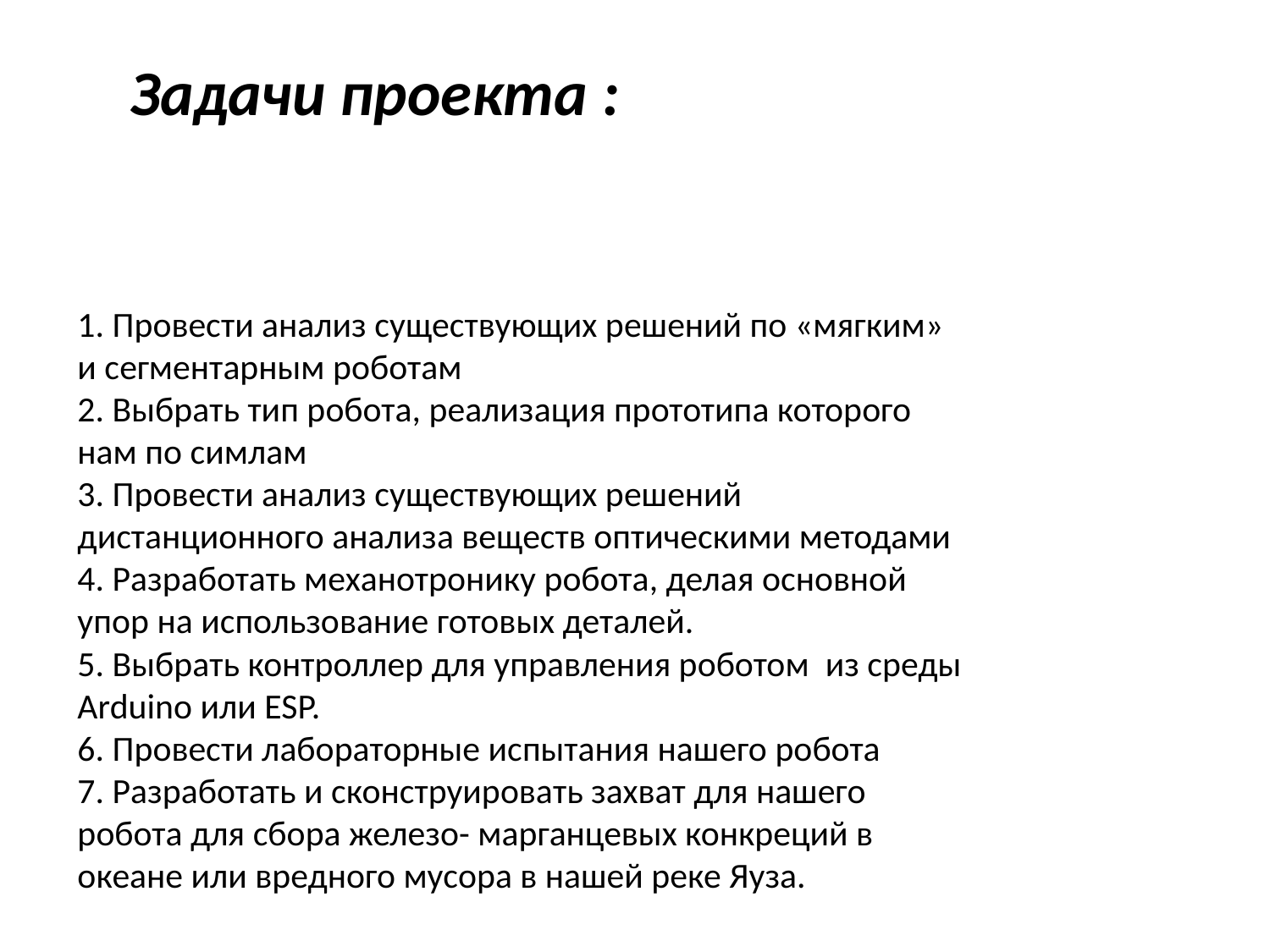

Задачи проекта :
1. Провести анализ существующих решений по «мягким» и сегментарным роботам
2. Выбрать тип робота, реализация прототипа которого нам по симлам
3. Провести анализ существующих решений дистанционного анализа веществ оптическими методами
4. Разработать механотронику робота, делая основной упор на использование готовых деталей.
5. Выбрать контроллер для управления роботом  из среды Arduino или ESP.
6. Провести лабораторные испытания нашего робота
7. Разработать и сконструировать захват для нашего робота для сбора железо- марганцевых конкреций в океане или вредного мусора в нашей реке Яуза.